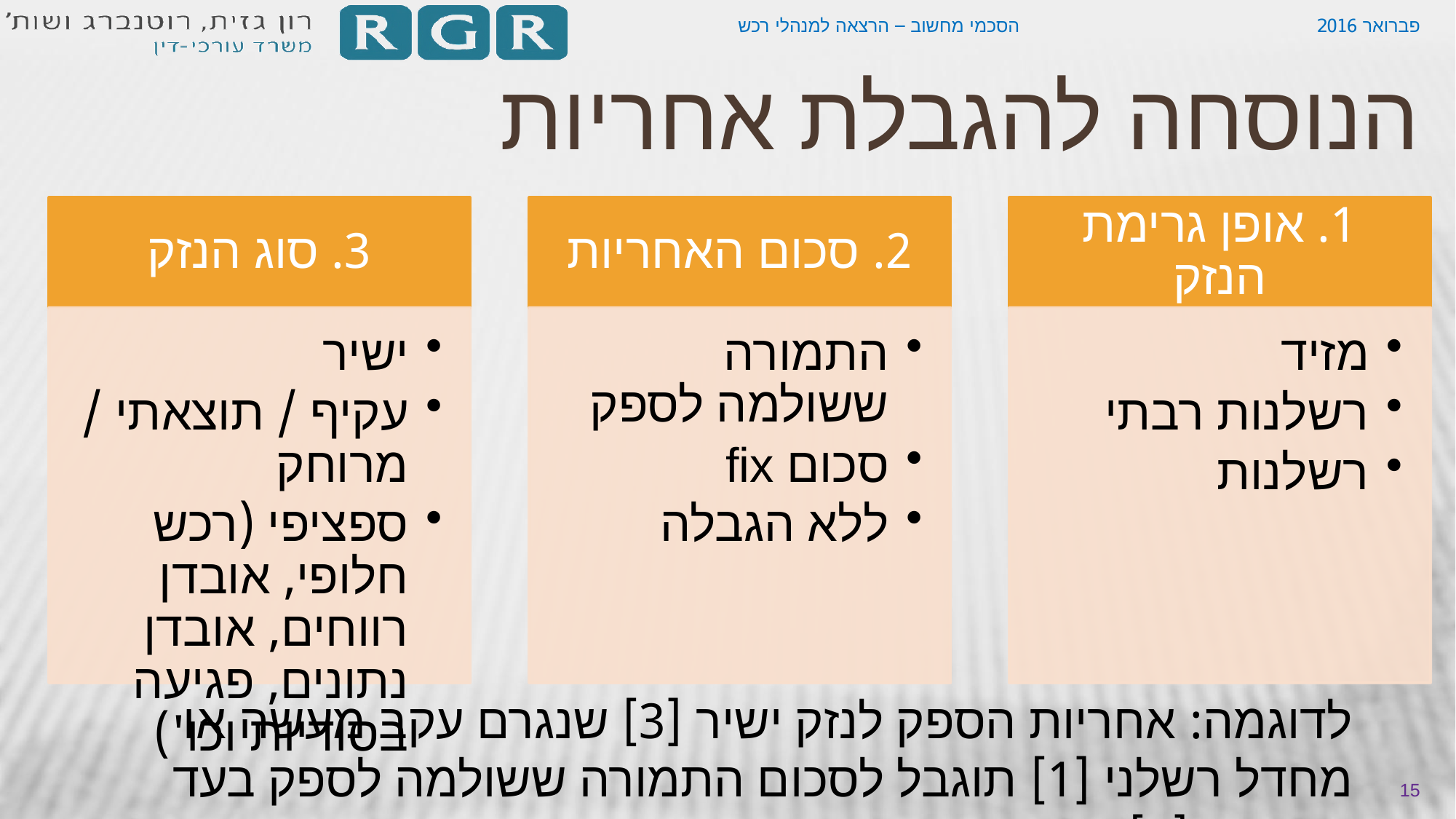

הסכמי מחשוב – הרצאה למנהלי רכש
פברואר 2016
# הנוסחה להגבלת אחריות
1. אופן גרימת הנזק
מזיד
רשלנות רבתי
רשלנות
2. סכום האחריות
התמורה ששולמה לספק
סכום fix
ללא הגבלה
3. סוג הנזק
ישיר
עקיף / תוצאתי / מרוחק
ספציפי (רכש חלופי, אובדן רווחים, אובדן נתונים, פגיעה בסודיות וכו')
לדוגמה: אחריות הספק לנזק ישיר [3] שנגרם עקב מעשה או מחדל רשלני [1] תוגבל לסכום התמורה ששולמה לספק בעד השירות [2]
15